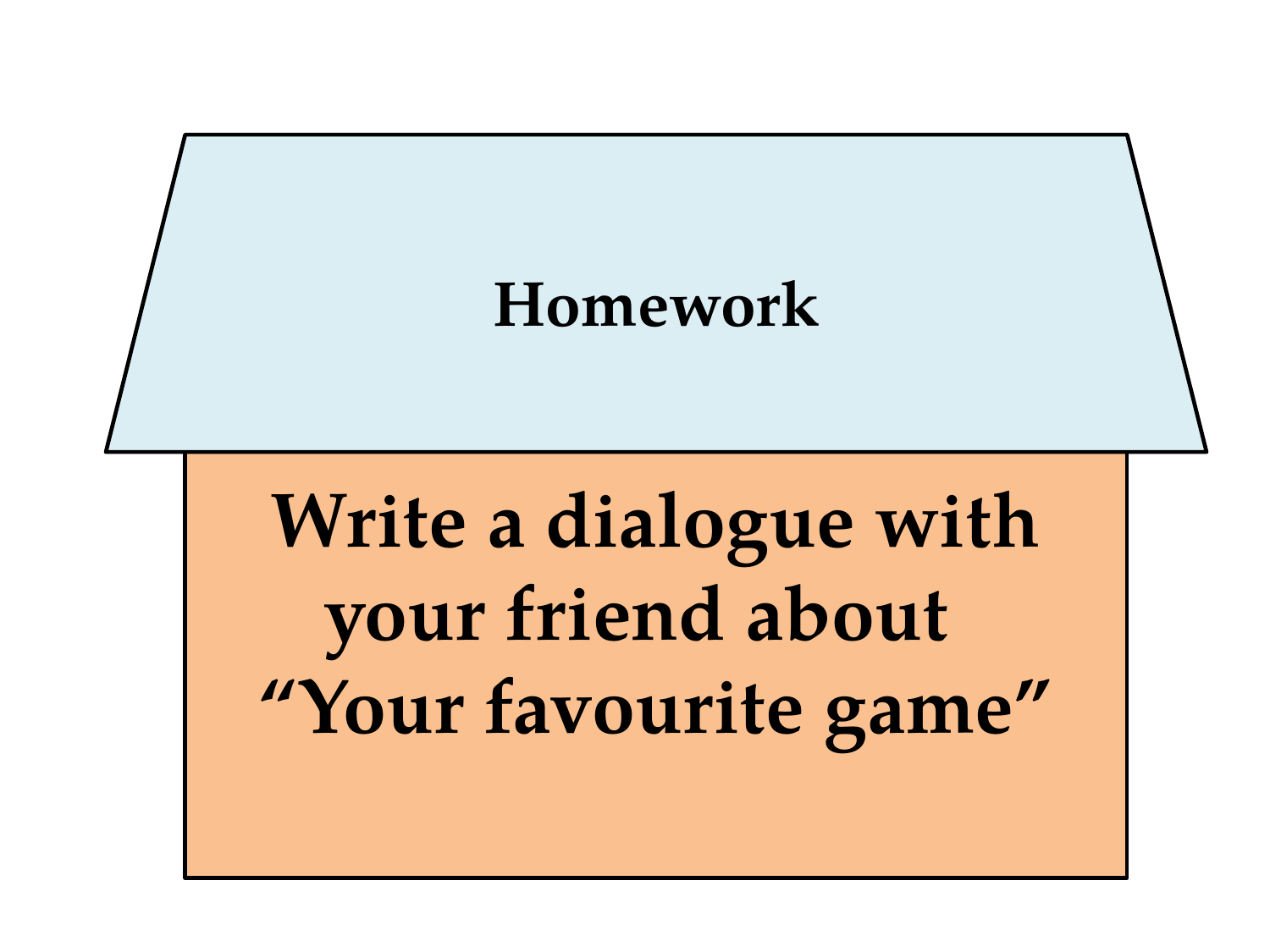

Homework
Write a dialogue with your friend about
“Your favourite game”